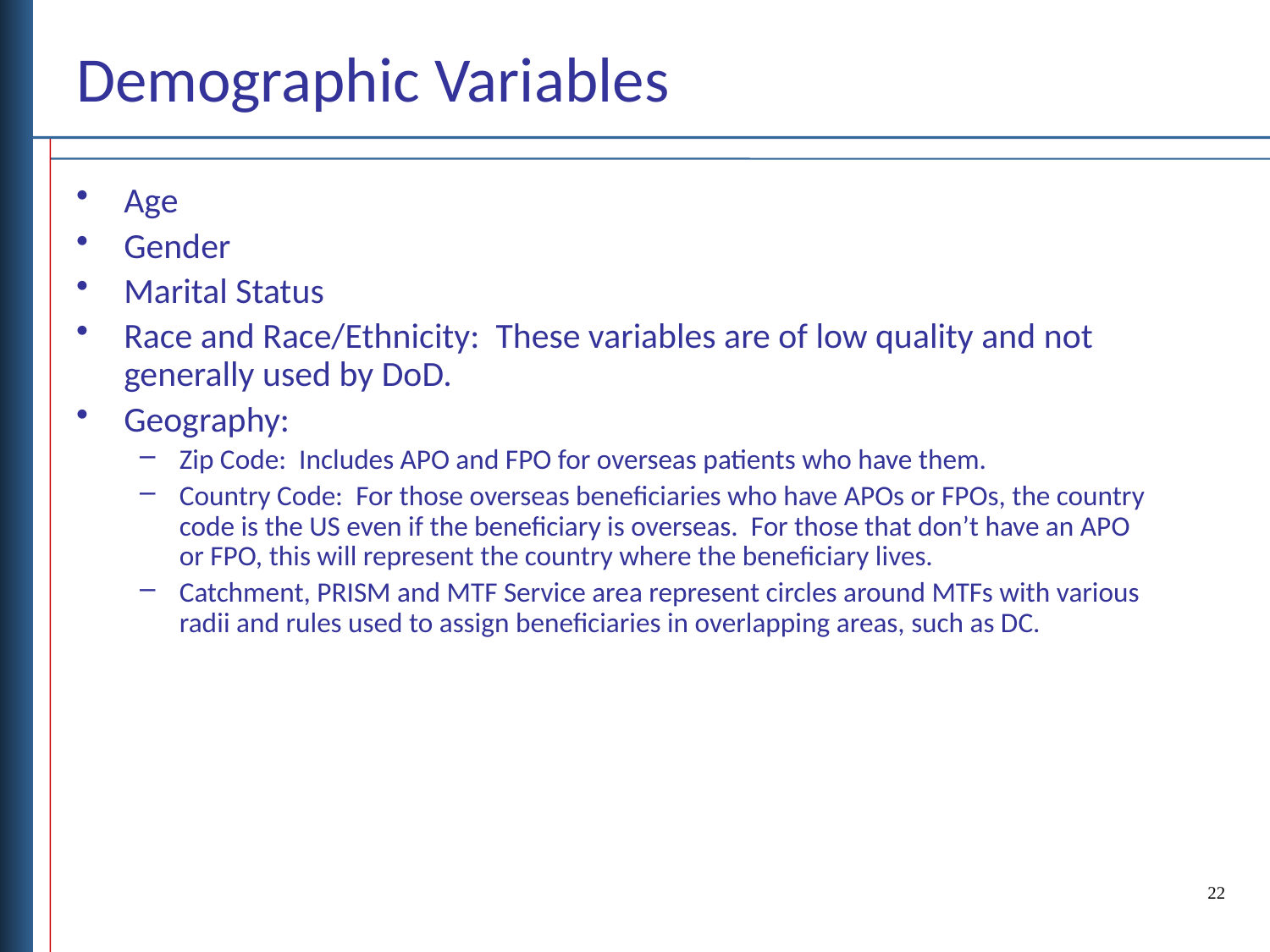

# Demographic Variables
Age
Gender
Marital Status
Race and Race/Ethnicity:  These variables are of low quality and not generally used by DoD.
Geography:
Zip Code:  Includes APO and FPO for overseas patients who have them.
Country Code:  For those overseas beneficiaries who have APOs or FPOs, the country code is the US even if the beneficiary is overseas.  For those that don’t have an APO or FPO, this will represent the country where the beneficiary lives.
Catchment, PRISM and MTF Service area represent circles around MTFs with various radii and rules used to assign beneficiaries in overlapping areas, such as DC.

22